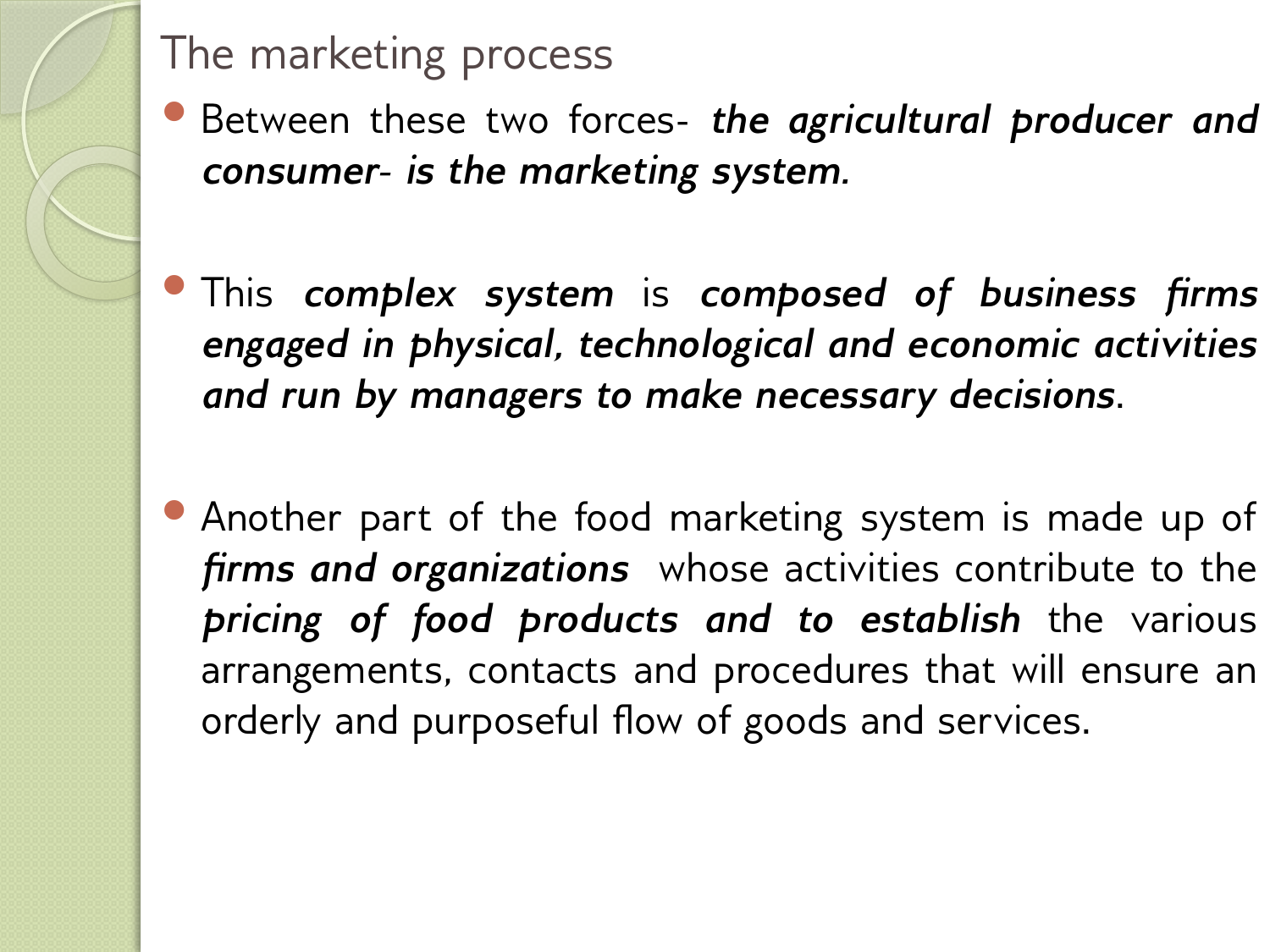

# The marketing process
Between these two forces- the agricultural producer and consumer- is the marketing system.

This complex system is composed of business firms engaged in physical, technological and economic activities and run by managers to make necessary decisions.

Another part of the food marketing system is made up of firms and organizations  whose activities contribute to the pricing of food products and to establish the various arrangements, contacts and procedures that will ensure an orderly and purposeful flow of goods and services.